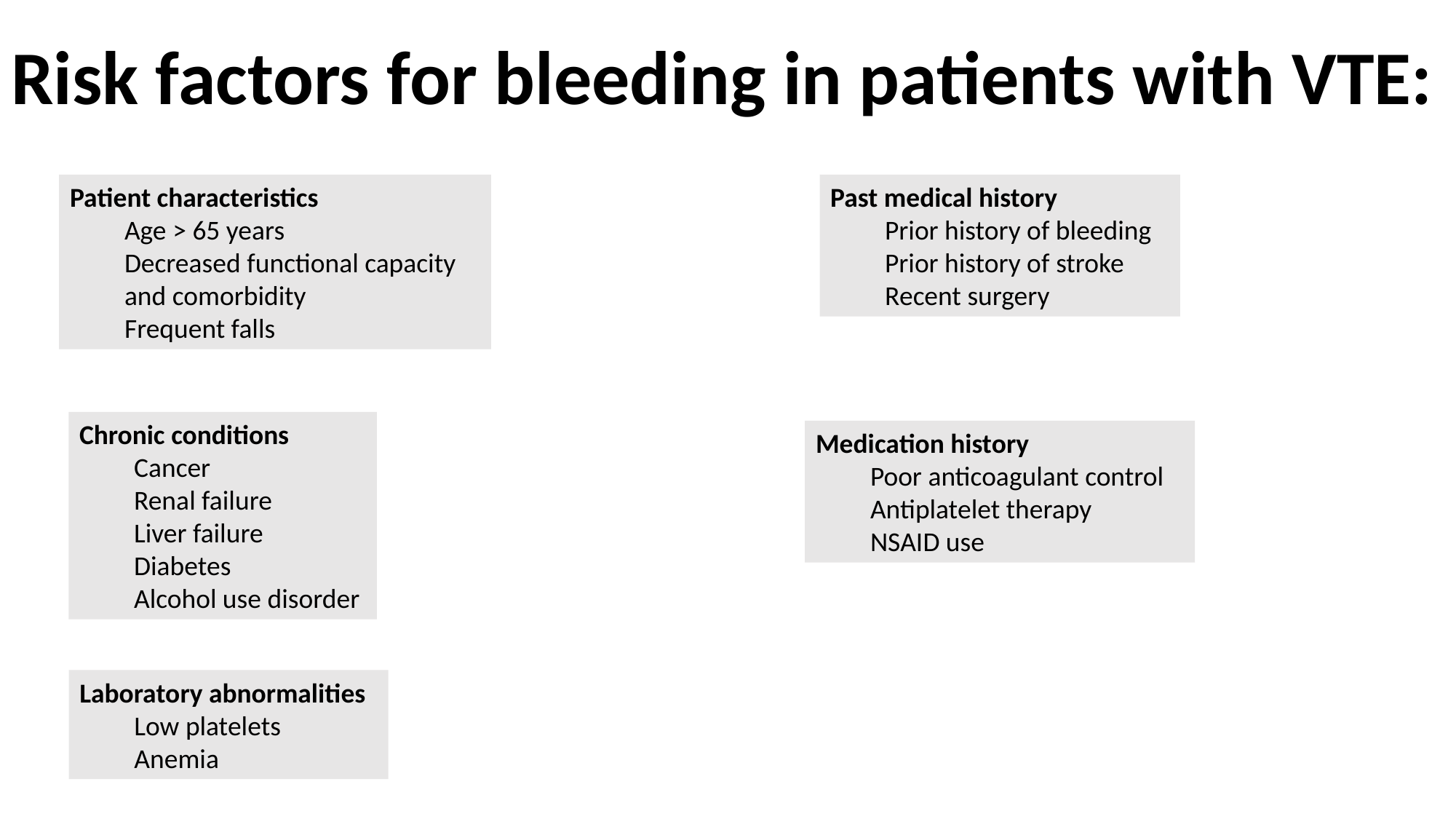

# Risk factors for bleeding in patients with VTE:
Patient characteristics
Age > 65 years
Decreased functional capacity and comorbidity
Frequent falls
Past medical history
Prior history of bleeding
Prior history of stroke
Recent surgery
Chronic conditions
Cancer
Renal failure
Liver failure
Diabetes
Alcohol use disorder
Medication history
Poor anticoagulant control
Antiplatelet therapy
NSAID use
Laboratory abnormalities
Low platelets
Anemia